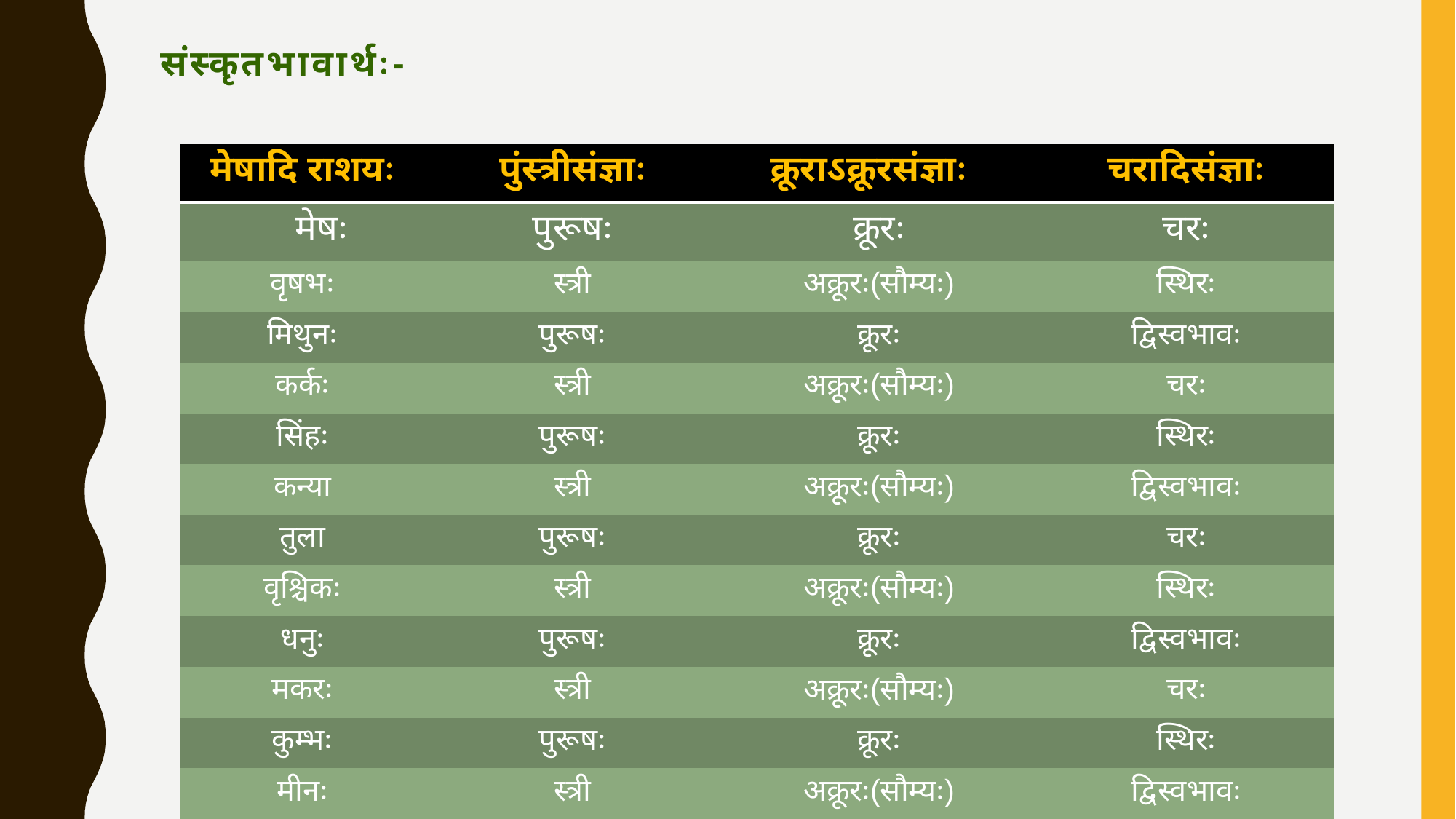

# संस्कृतभावार्थः-
| मेषादि राशयः | पुंस्त्रीसंज्ञाः | क्रूराऽक्रूरसंज्ञाः | चरादिसंज्ञाः |
| --- | --- | --- | --- |
| मेषः | पुरूषः | क्रूरः | चरः |
| वृषभः | स्त्री | अक्रूरः(सौम्यः) | स्थिरः |
| मिथुनः | पुरूषः | क्रूरः | द्विस्वभावः |
| कर्कः | स्त्री | अक्रूरः(सौम्यः) | चरः |
| सिंहः | पुरूषः | क्रूरः | स्थिरः |
| कन्या | स्त्री | अक्रूरः(सौम्यः) | द्विस्वभावः |
| तुला | पुरूषः | क्रूरः | चरः |
| वृश्चिकः | स्त्री | अक्रूरः(सौम्यः) | स्थिरः |
| धनुः | पुरूषः | क्रूरः | द्विस्वभावः |
| मकरः | स्त्री | अक्रूरः(सौम्यः) | चरः |
| कुम्भः | पुरूषः | क्रूरः | स्थिरः |
| मीनः | स्त्री | अक्रूरः(सौम्यः) | द्विस्वभावः |